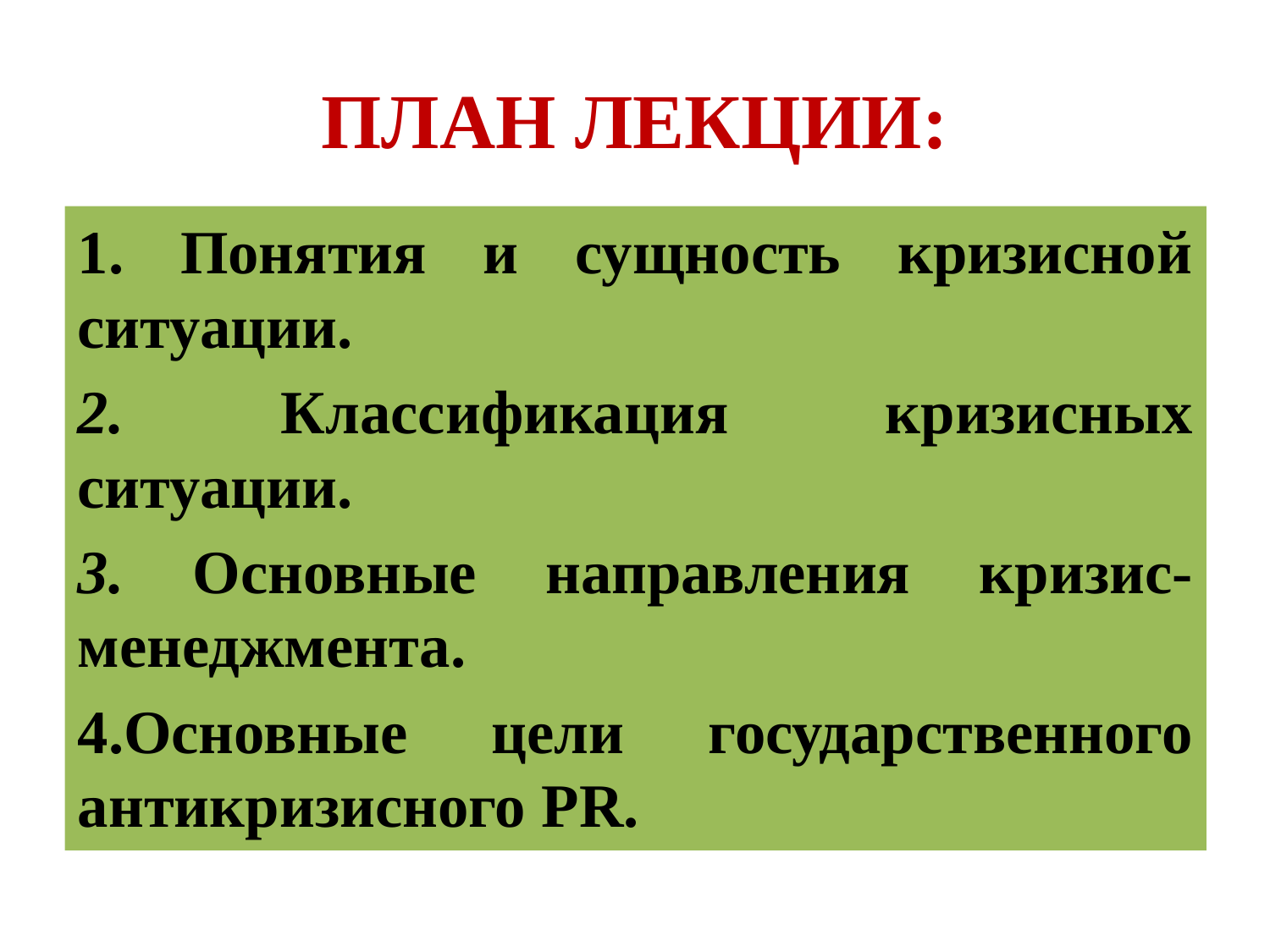

# ПЛАН ЛЕКЦИИ:
1. Понятия и сущность кризисной ситуации.
2. Классификация кризисных ситуации.
3. Основные направления кризис-менеджмента.
4.Основные цели государственного антикризисного PR.